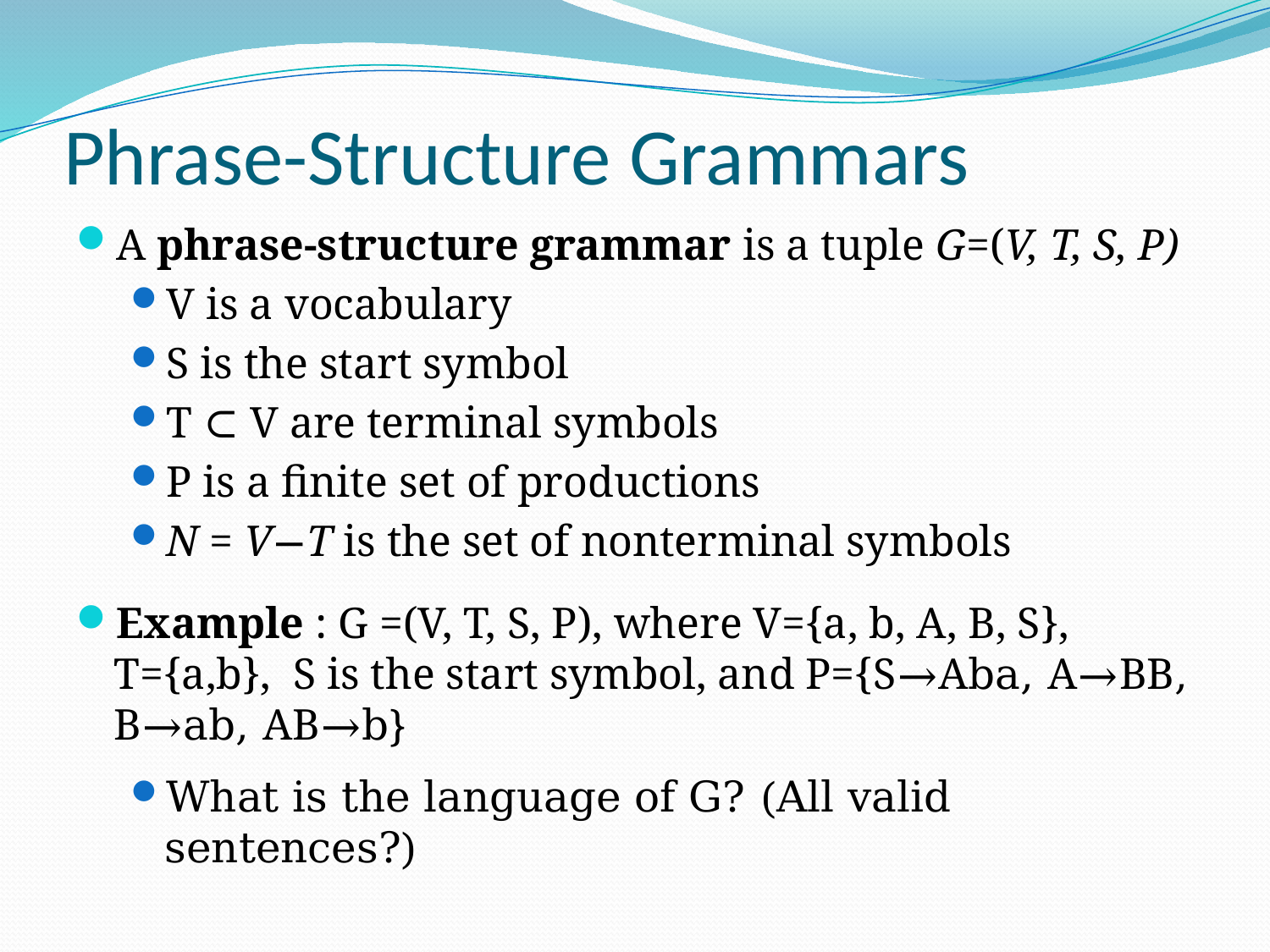

# Phrase-Structure Grammars
A phrase-structure grammar is a tuple G=(V, T, S, P)
V is a vocabulary
S is the start symbol
T ⊂ V are terminal symbols
P is a finite set of productions
N = V−T is the set of nonterminal symbols
Example : G =(V, T, S, P), where V={a, b, A, B, S}, T={a,b},  S is the start symbol, and P={S→Aba, A→BB, B→ab, AB→b}
What is the language of G? (All valid sentences?)